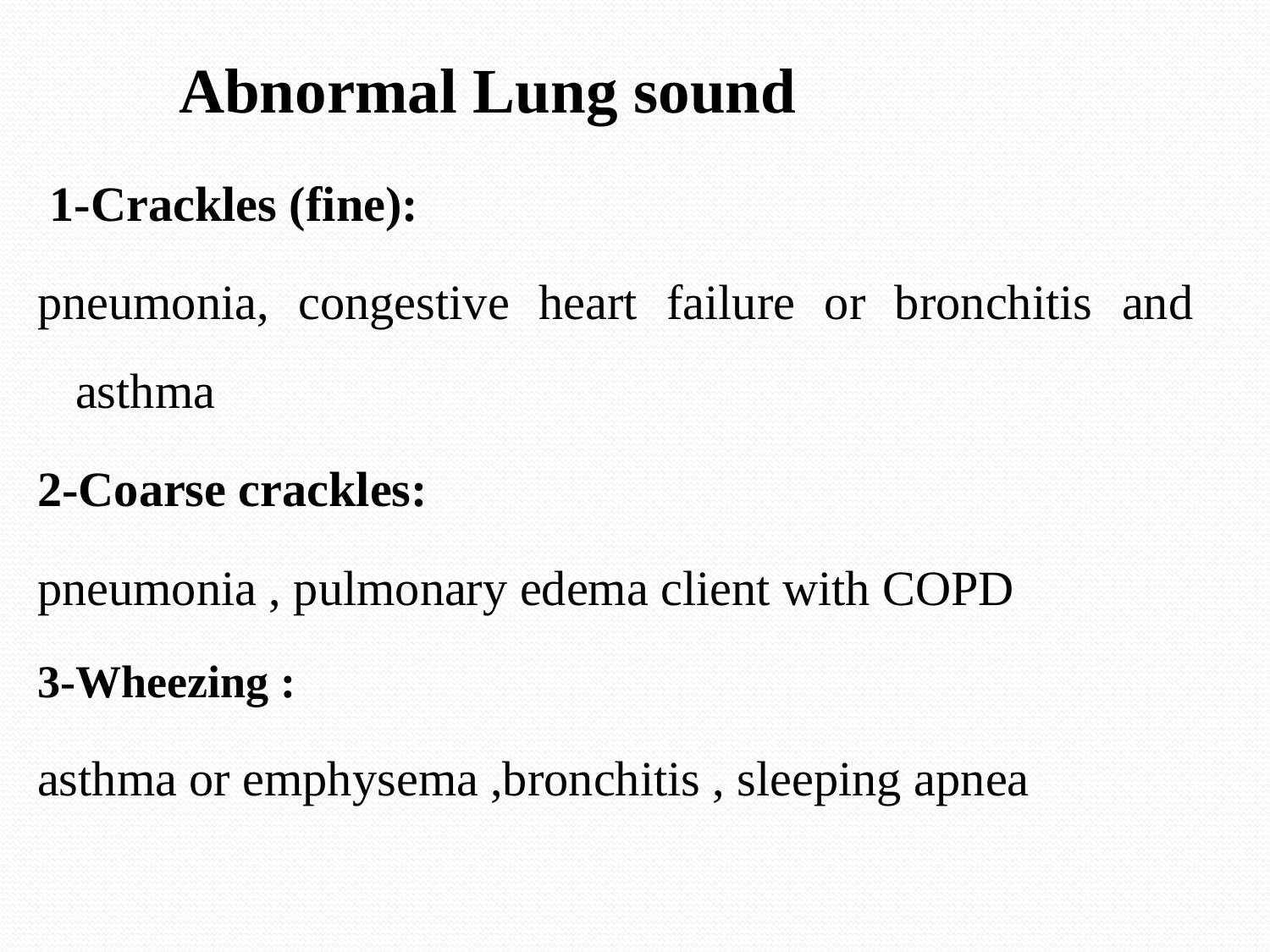

# Abnormal Lung sound
 1-Crackles (fine):
pneumonia, congestive heart failure or bronchitis and asthma
2-Coarse crackles:
pneumonia , pulmonary edema client with COPD
3-Wheezing :
asthma or emphysema ,bronchitis , sleeping apnea